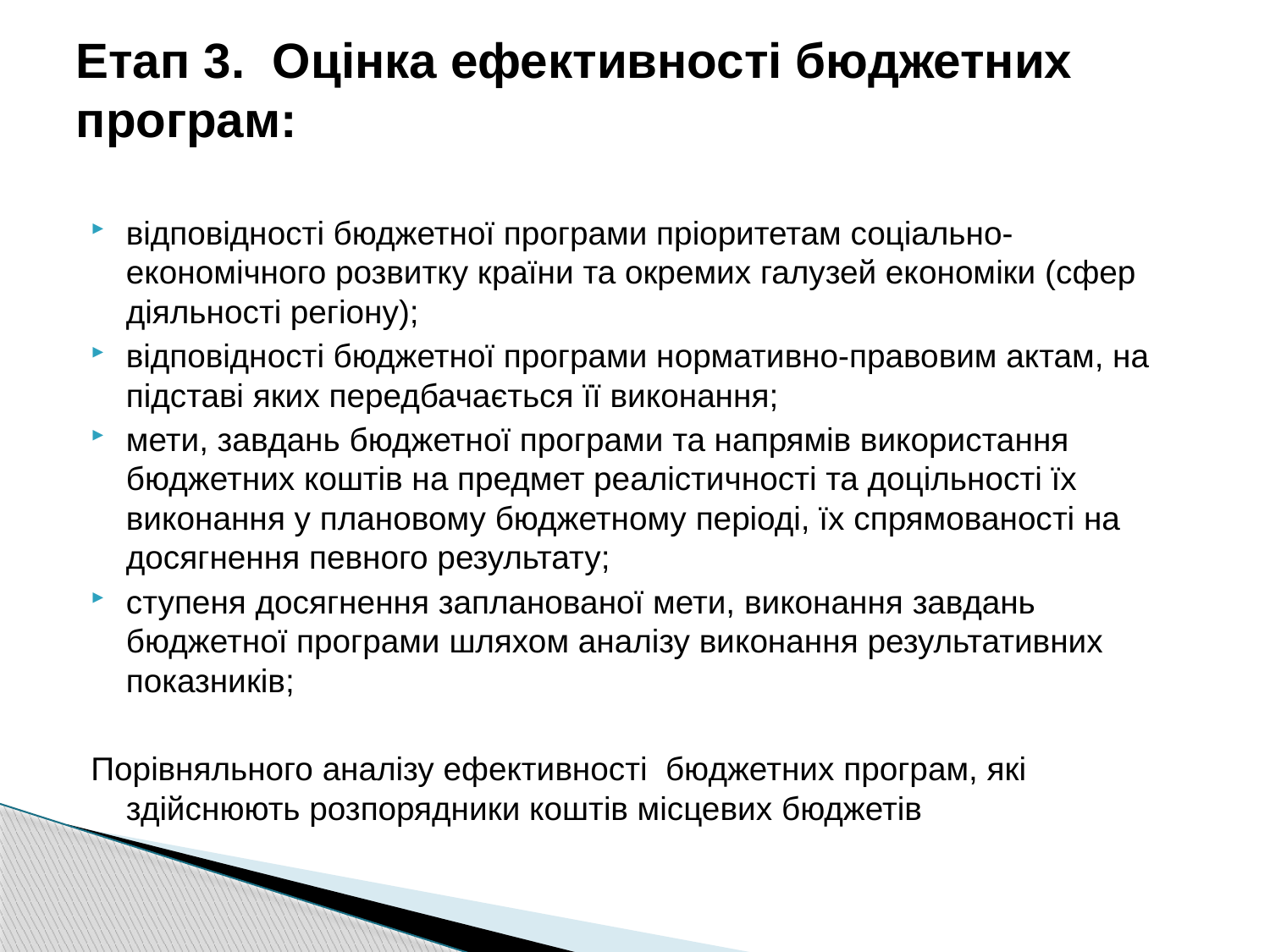

# Етап 3.  Оцінка ефективності бюджетних програм:
відповідності бюджетної програми пріоритетам соціально-економічного розвитку країни та окремих галузей економіки (сфер діяльності регіону);
відповідності бюджетної програми нормативно-правовим актам, на підставі яких передбачається її виконання;
мети, завдань бюджетної програми та напрямів використання бюджетних коштів на предмет реалістичності та доцільності їх виконання у плановому бюджетному періоді, їх спрямованості на досягнення певного результату;
ступеня досягнення запланованої мети, виконання завдань бюджетної програми шляхом аналізу виконання результативних показників;

Порівняльного аналізу ефективності  бюджетних програм, які здійснюють розпорядники коштів місцевих бюджетів